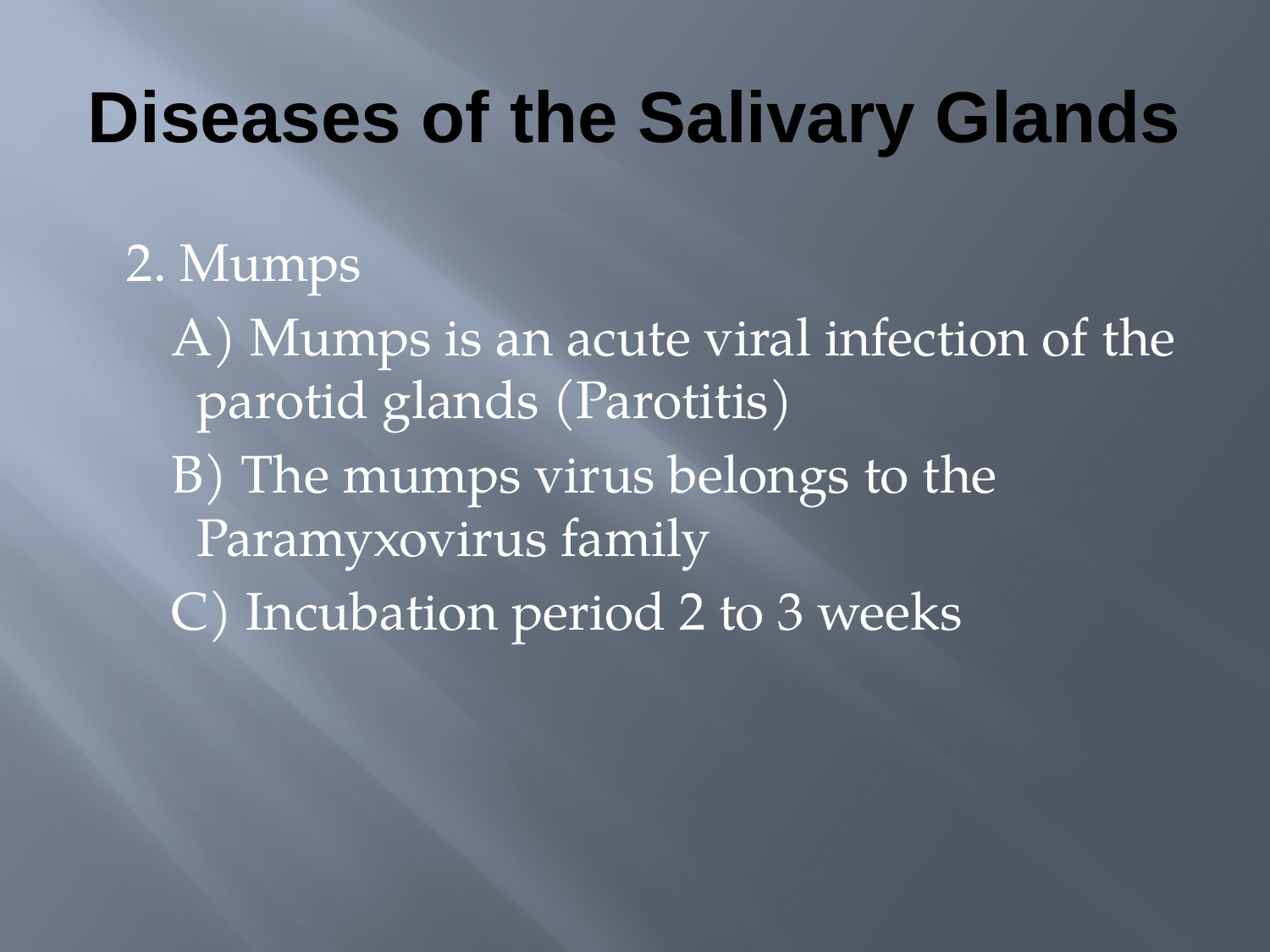

# Diseases of the Salivary Glands
2. Mumps
A) Mumps is an acute viral infection of the parotid glands (Parotitis)
B) The mumps virus belongs to the Paramyxovirus family
C) Incubation period 2 to 3 weeks